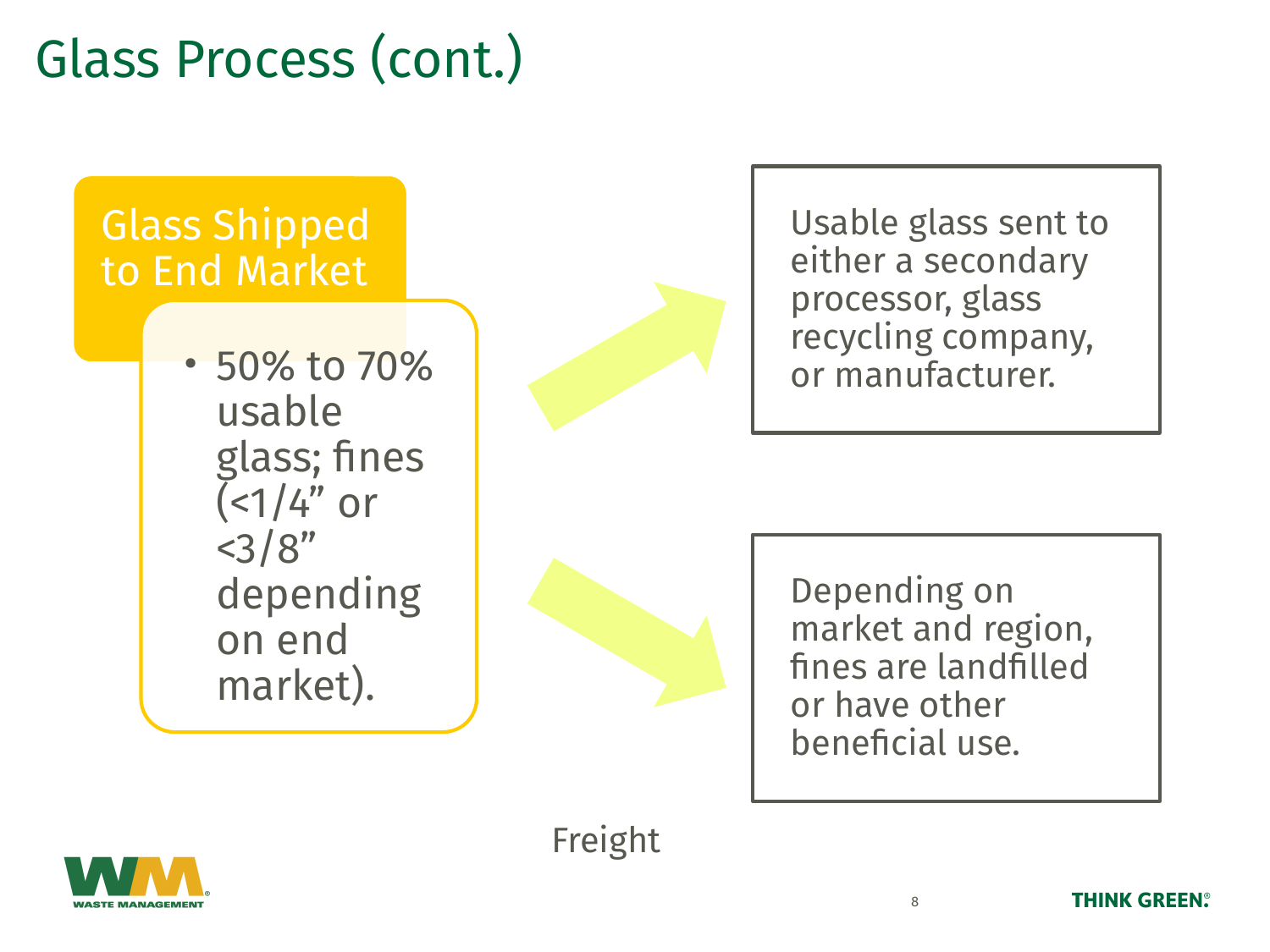

# Glass Process (cont.)
Usable glass sent to either a secondary processor, glass recycling company, or manufacturer.
Glass Shipped to End Market
50% to 70% usable glass; fines (<1/4” or <3/8” depending on end market).

Depending on market and region, fines are landfilled or have other beneficial use.
Freight
8